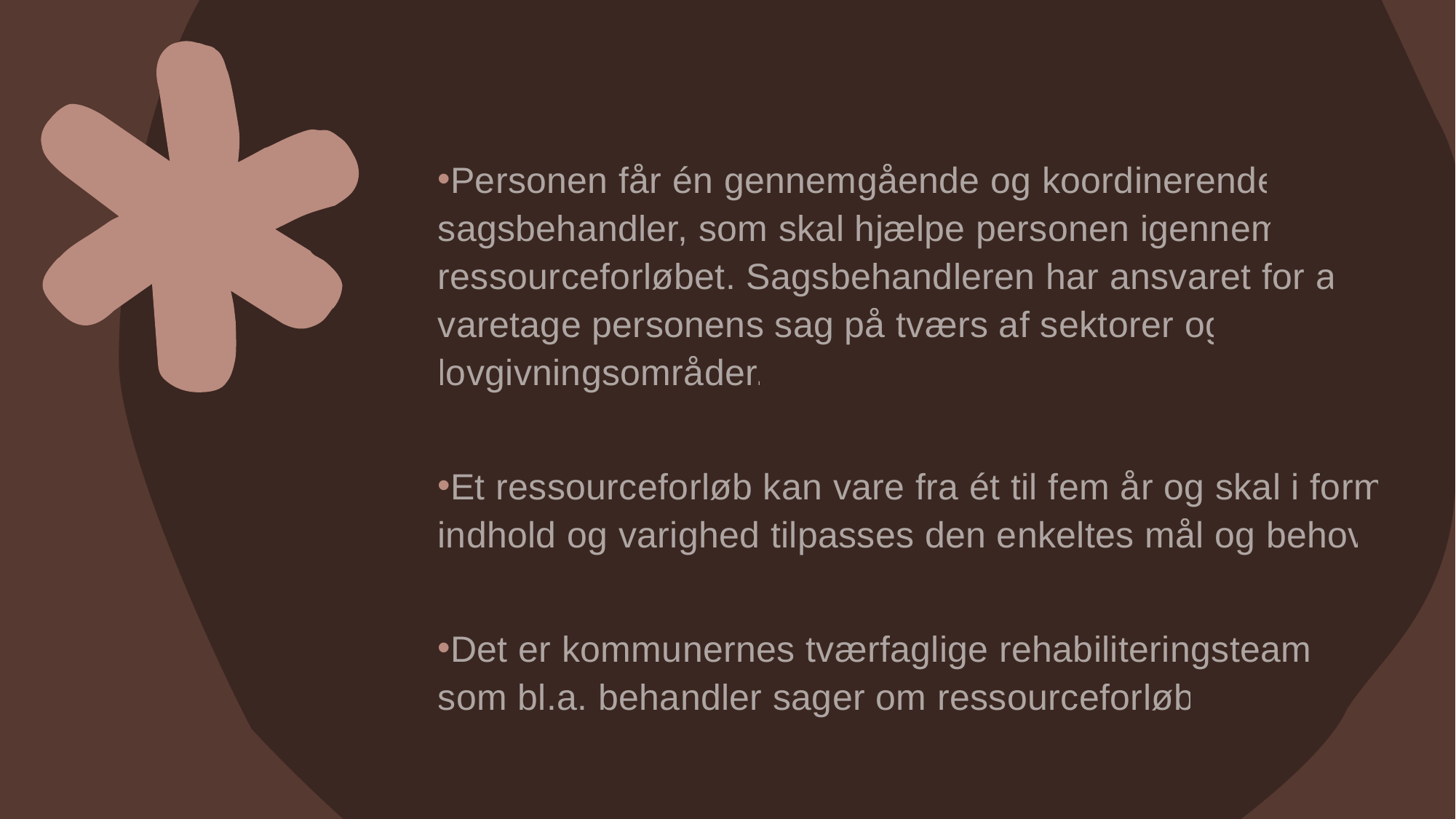

Personen får én gennemgående og koordinerende sagsbehandler, som skal hjælpe personen igennem ressourceforløbet. Sagsbehandleren har ansvaret for at varetage personens sag på tværs af sektorer og lovgivningsområder.

Et ressourceforløb kan vare fra ét til fem år og skal i form, indhold og varighed tilpasses den enkeltes mål og behov.

Det er kommunernes tværfaglige rehabiliteringsteam, som bl.a. behandler sager om ressourceforløb.